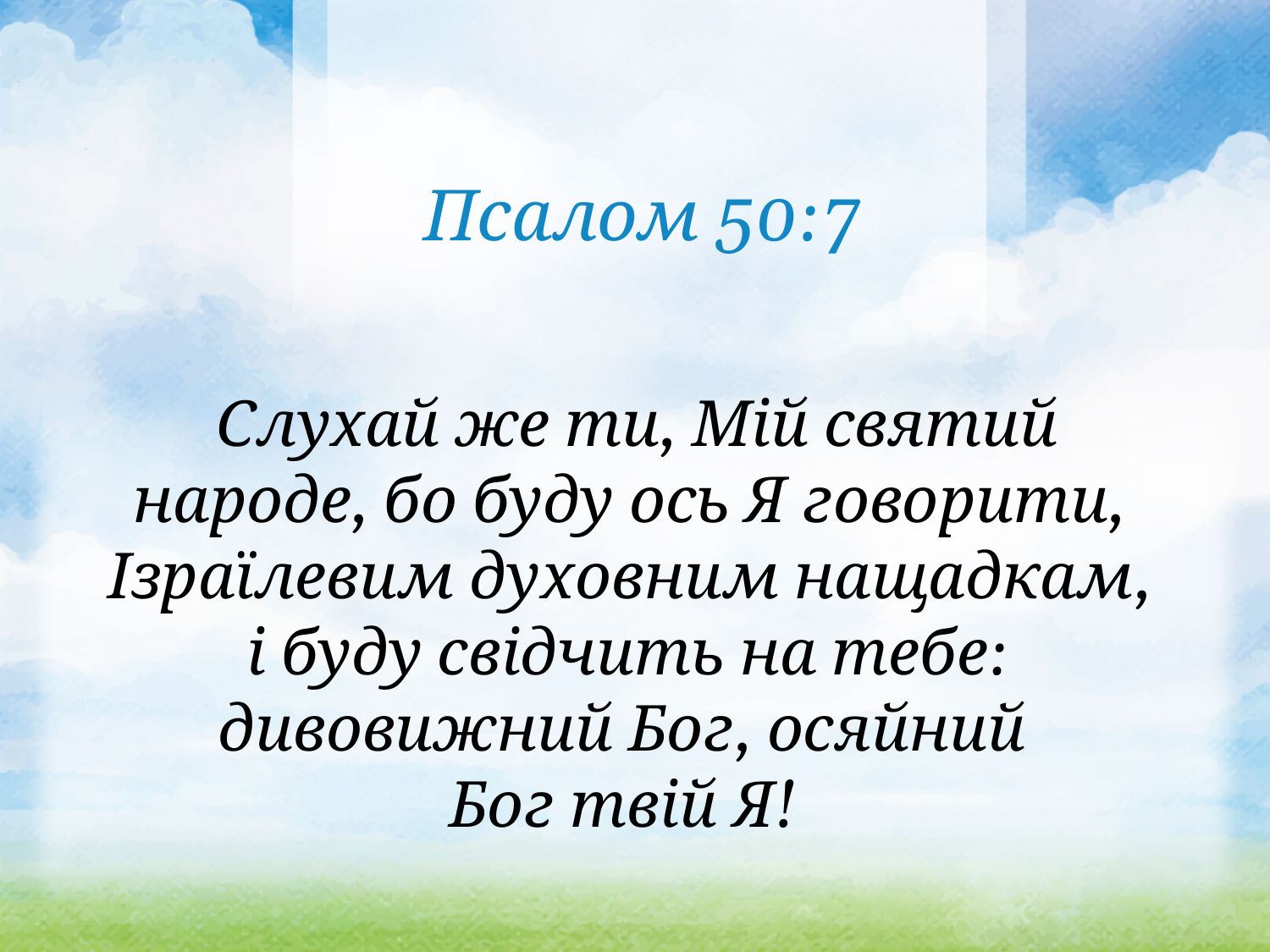

Псалом 50:7

 Слухай же ти, Мій святий
народе, бо буду ось Я говорити, Ізраїлевим духовним нащадкам,
і буду свідчить на тебе: дивовижний Бог, осяйний
Бог твій Я!